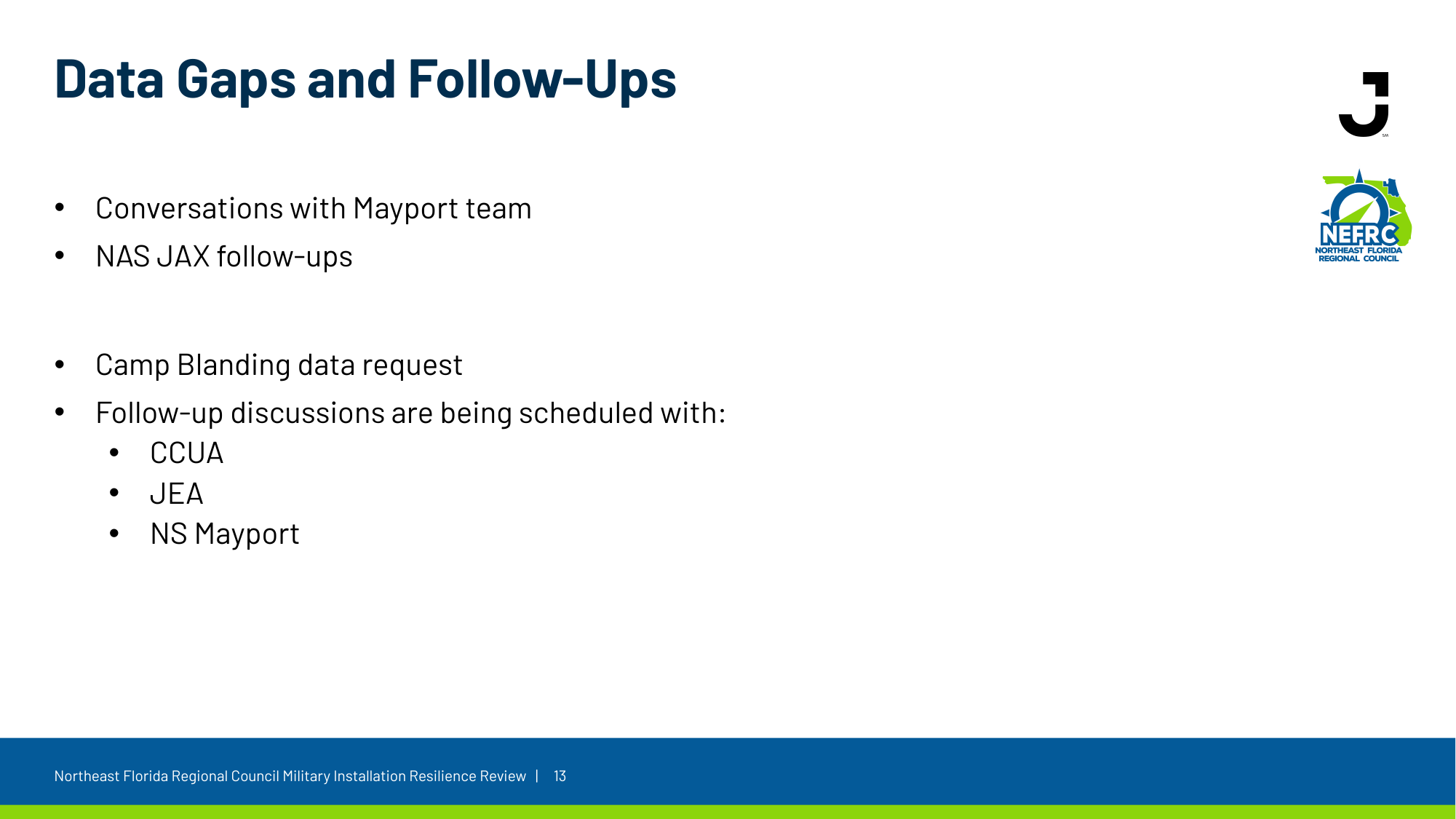

Data Gaps and Follow-Ups
Conversations with Mayport team
NAS JAX follow-ups

Camp Blanding data request
Follow-up discussions are being scheduled with:
CCUA
JEA
NS Mayport

Northeast Florida Regional Council Military Installation Resilience Review   |
13